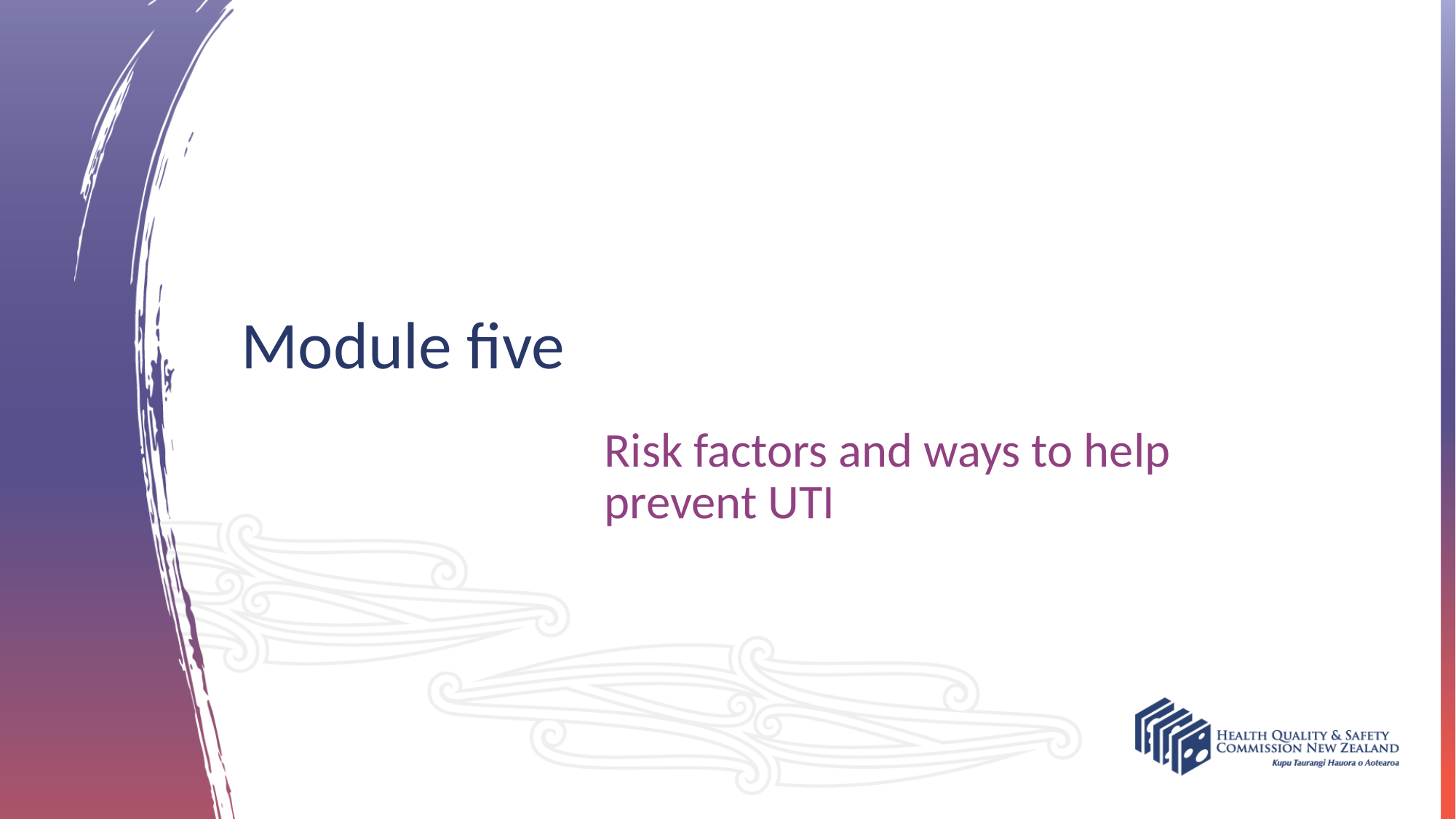

# Module five

Risk factors and ways to help prevent UTI